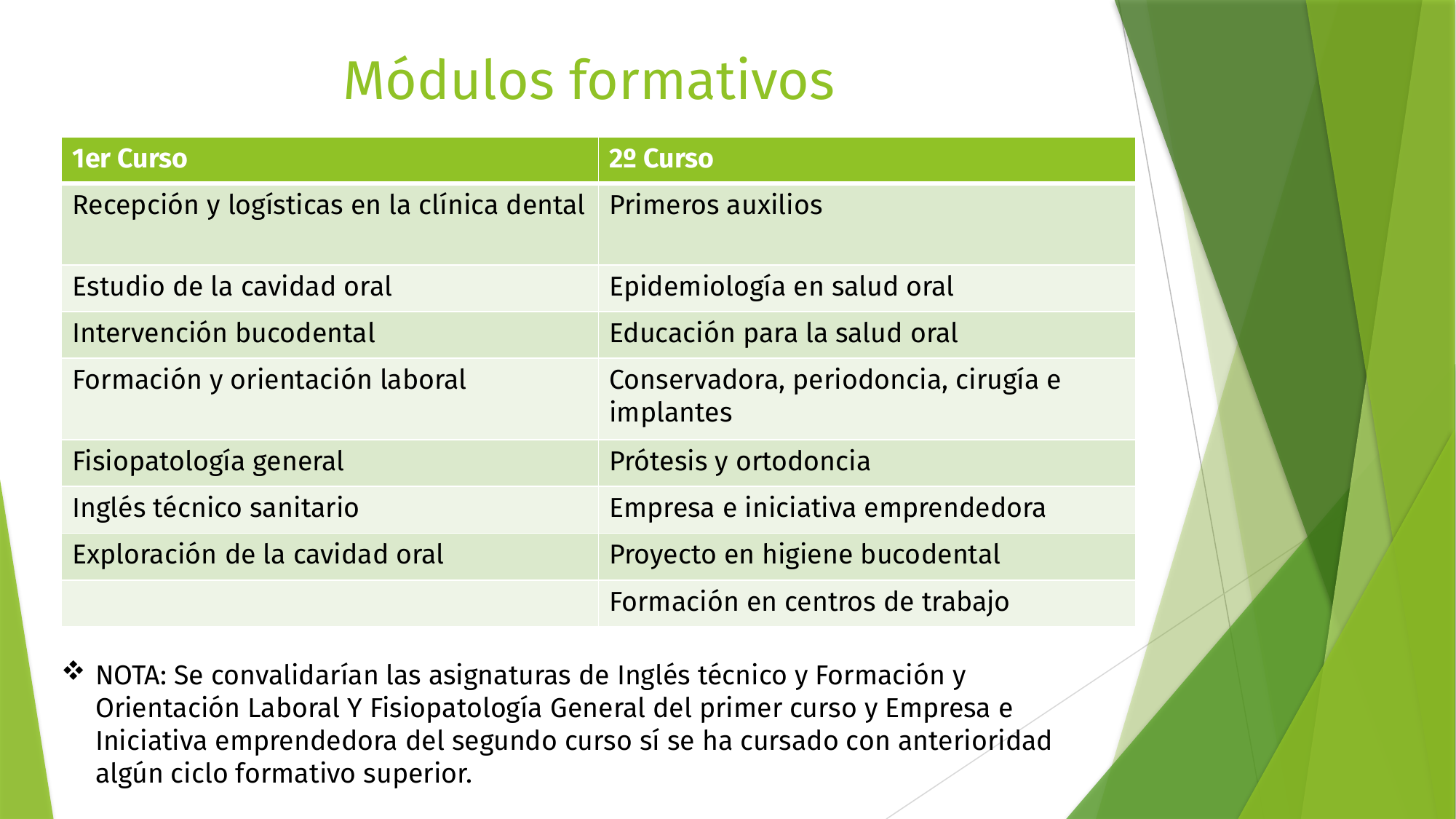

# Módulos formativos
| 1er Curso | 2º Curso |
| --- | --- |
| Recepción y logísticas en la clínica dental | Primeros auxilios |
| Estudio de la cavidad oral | Epidemiología en salud oral |
| Intervención bucodental | Educación para la salud oral |
| Formación y orientación laboral | Conservadora, periodoncia, cirugía e implantes |
| Fisiopatología general | Prótesis y ortodoncia |
| Inglés técnico sanitario | Empresa e iniciativa emprendedora |
| Exploración de la cavidad oral | Proyecto en higiene bucodental |
|  | Formación en centros de trabajo |
NOTA: Se convalidarían las asignaturas de Inglés técnico y Formación y Orientación Laboral Y Fisiopatología General del primer curso y Empresa e Iniciativa emprendedora del segundo curso sí se ha cursado con anterioridad algún ciclo formativo superior.